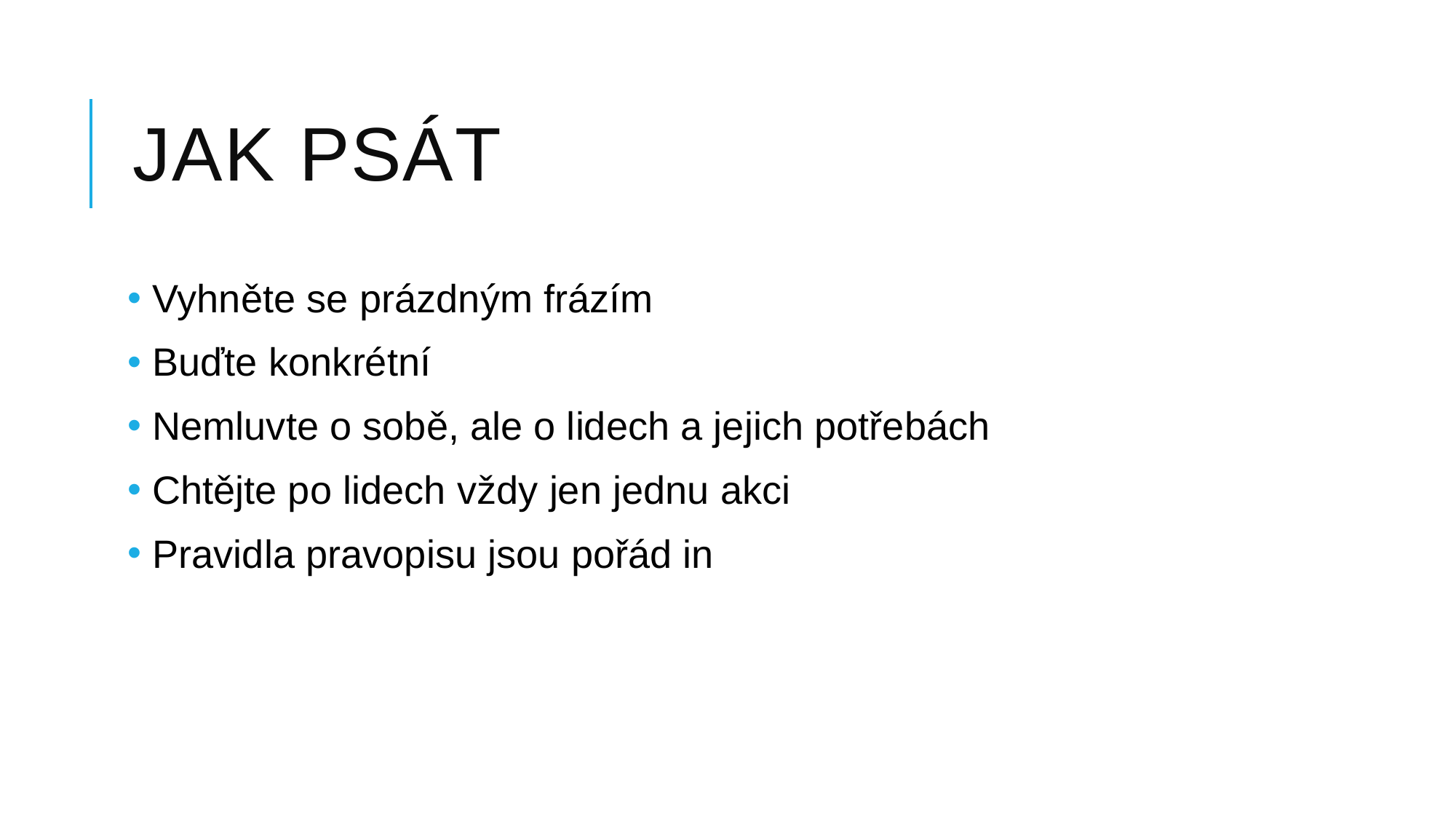

# jak psát
 Vyhněte se prázdným frázím
 Buďte konkrétní
 Nemluvte o sobě, ale o lidech a jejich potřebách
 Chtějte po lidech vždy jen jednu akci
 Pravidla pravopisu jsou pořád in